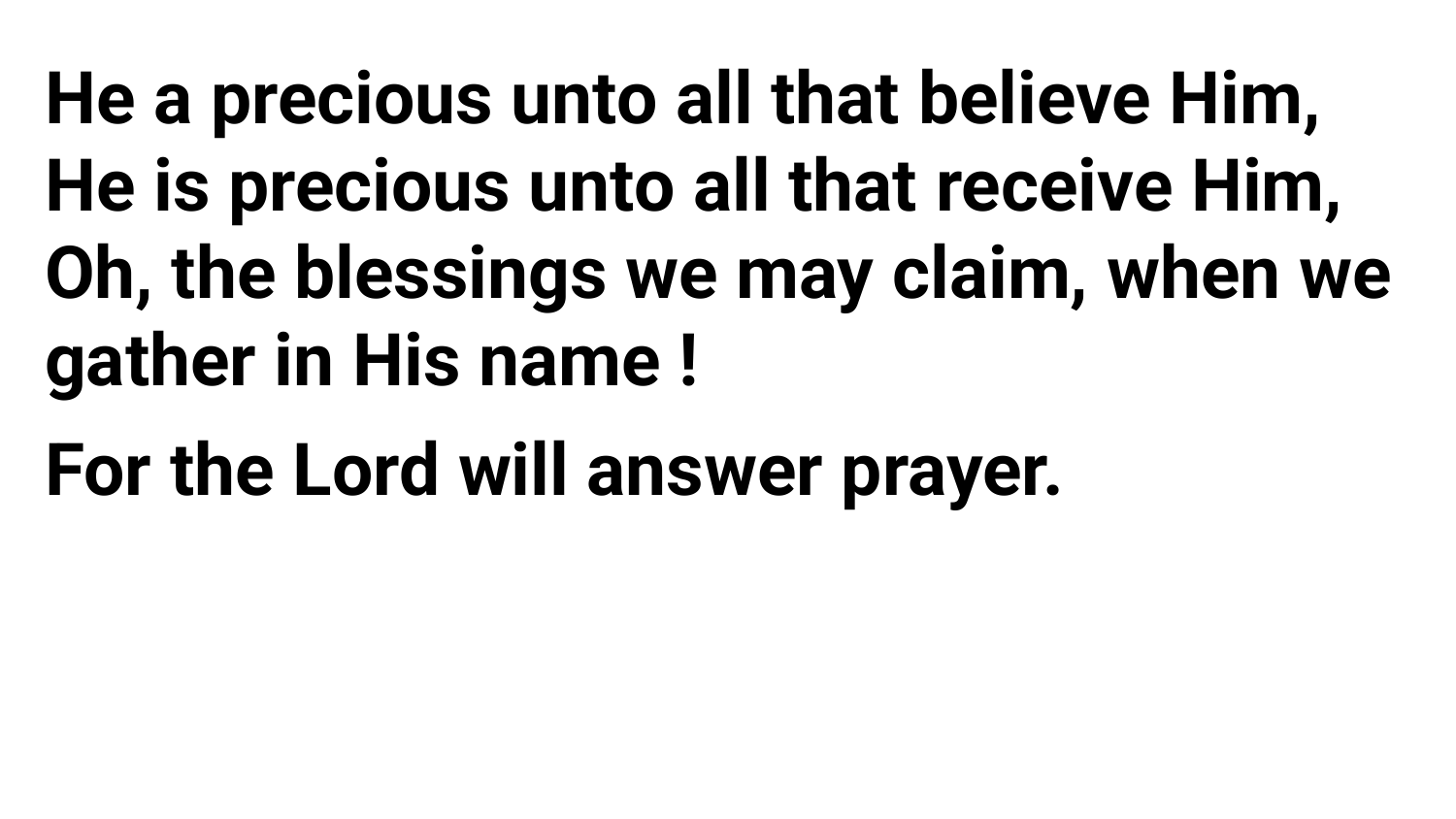

He a precious unto all that believe Him,
He is precious unto all that receive Him,
Oh, the blessings we may claim, when we
gather in His name !
For the Lord will answer prayer.